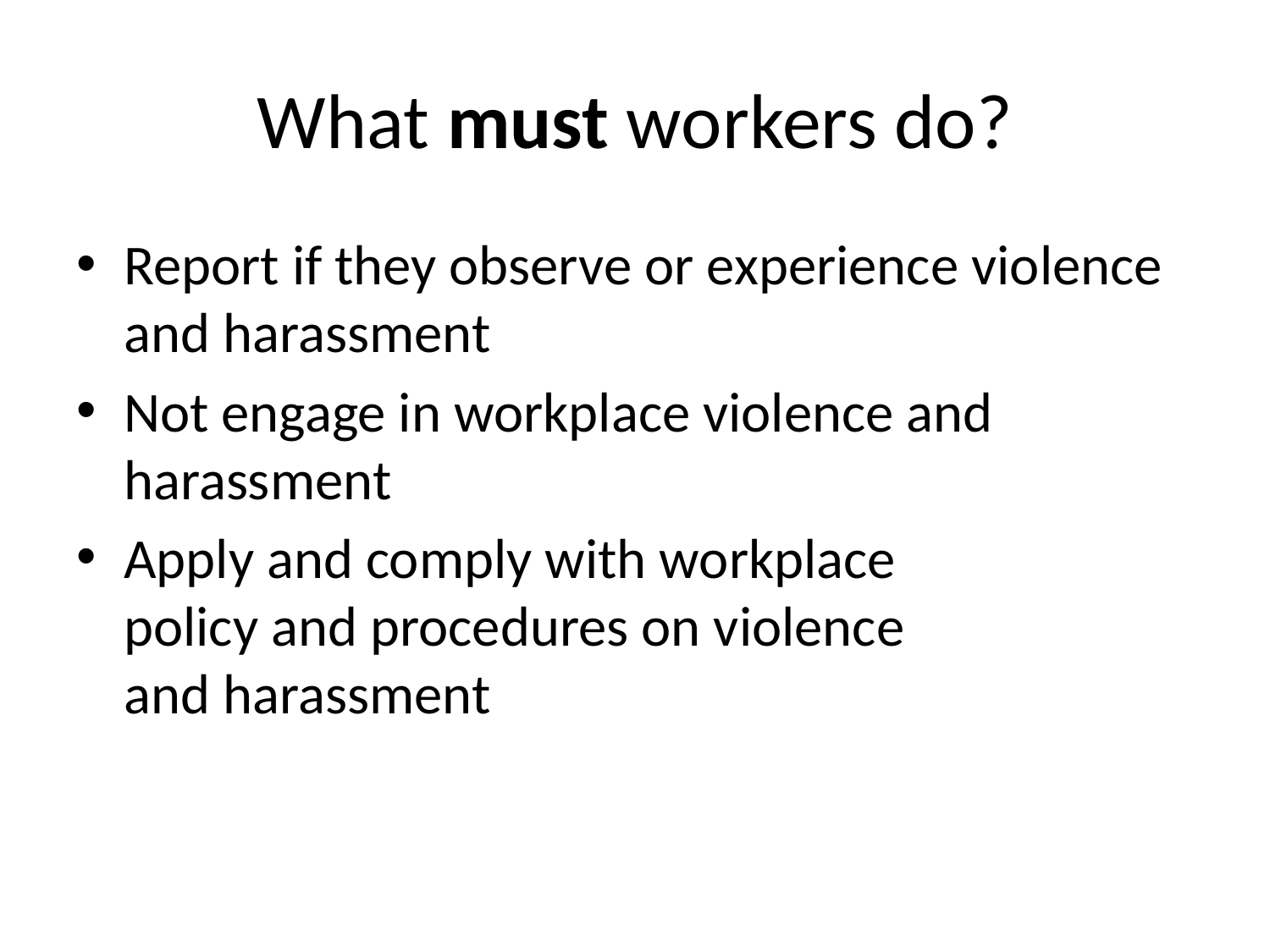

# What must workers do?
Report if they observe or experience violence and harassment
Not engage in workplace violence and harassment
Apply and comply with workplace
policy and procedures on violence
and harassment